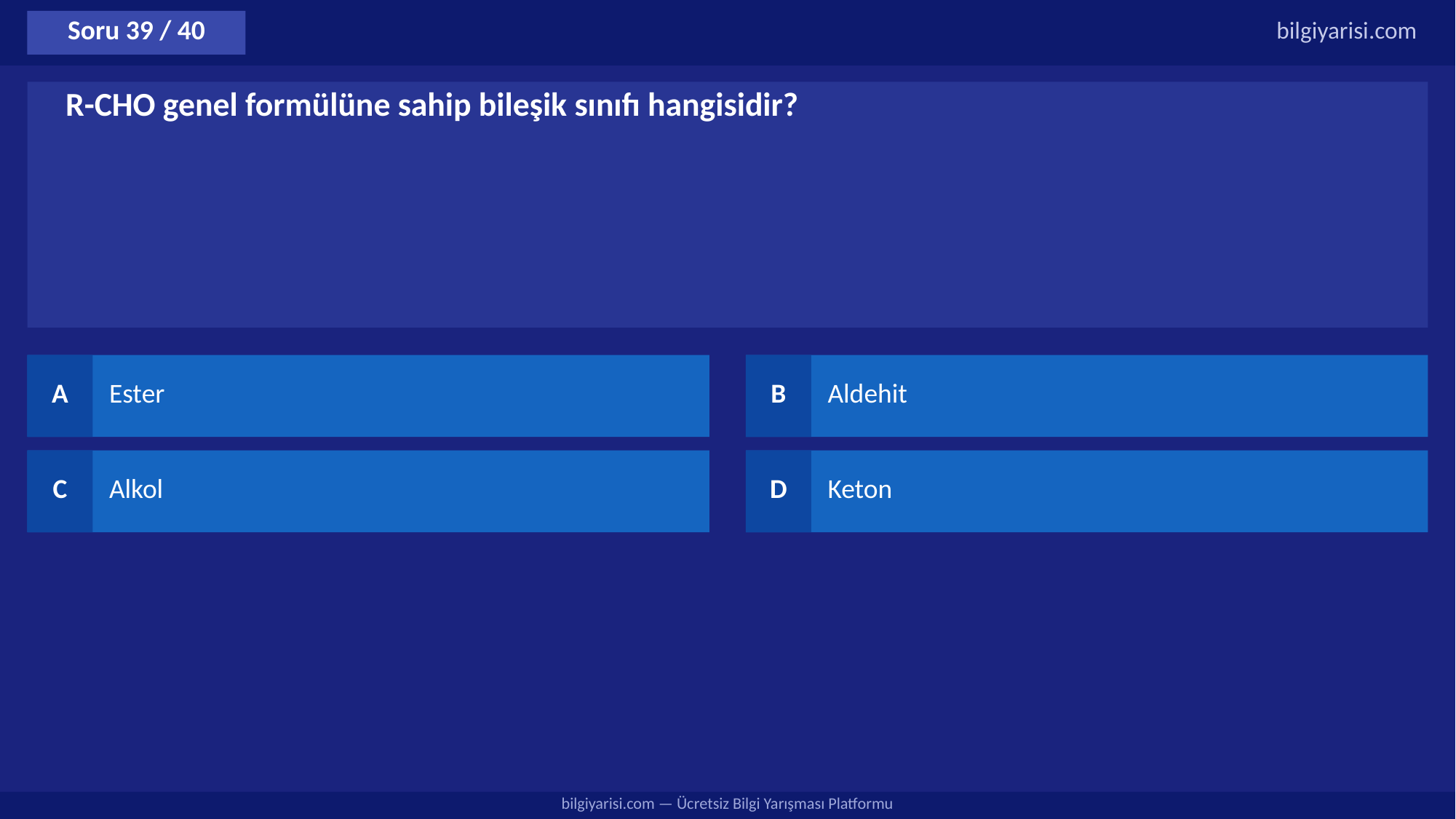

Soru 39 / 40
bilgiyarisi.com

R-CHO genel formülüne sahip bileşik sınıfı hangisidir?

A
Ester

B
Aldehit

C
Alkol

D
Keton
bilgiyarisi.com — Ücretsiz Bilgi Yarışması Platformu